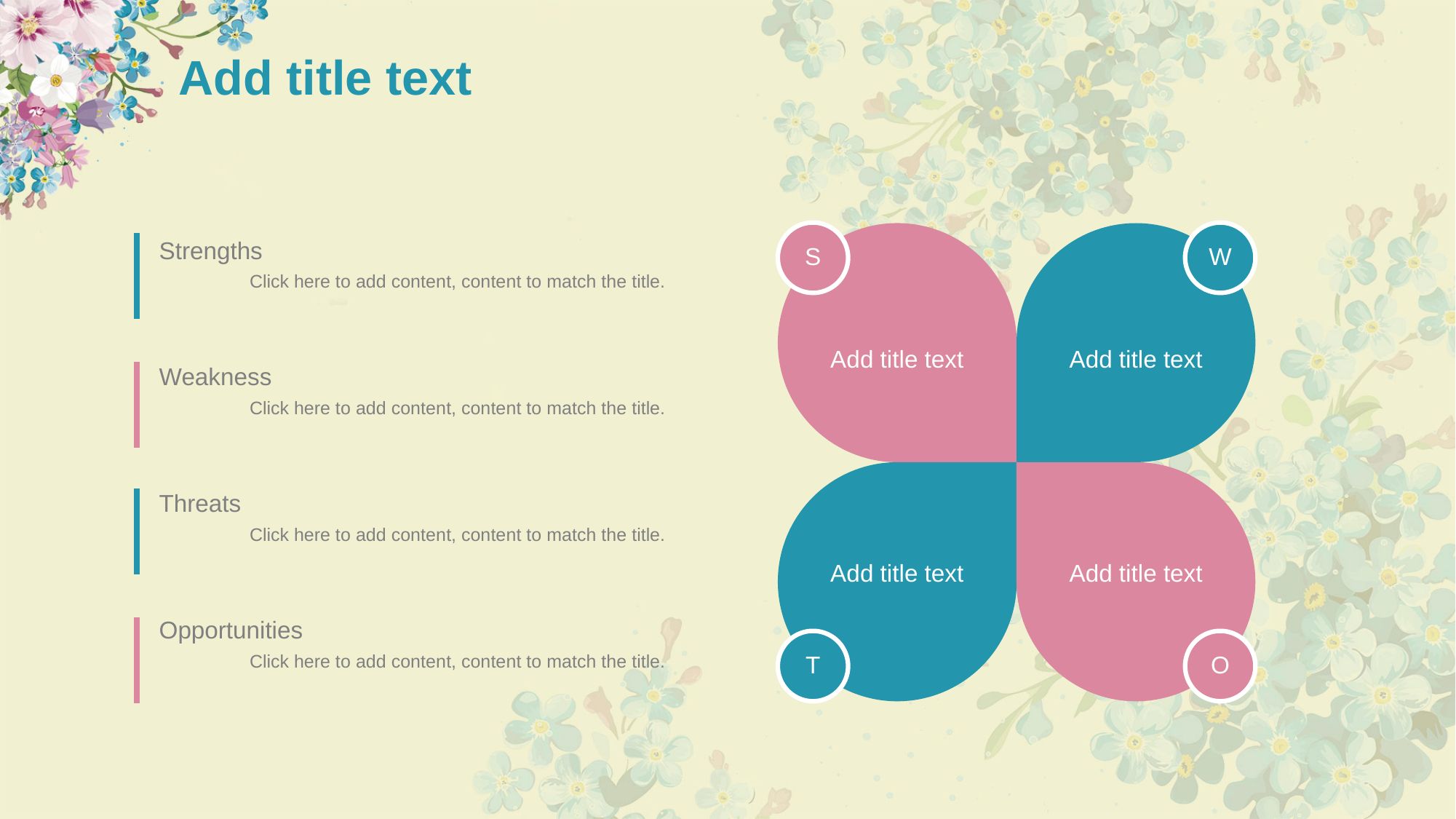

# Add title text
S

Add title text
W

Add title text
Strengths
Click here to add content, content to match the title.
Weakness
Click here to add content, content to match the title.

Add title text
T

Add title text
O
Threats
Click here to add content, content to match the title.
Opportunities
Click here to add content, content to match the title.